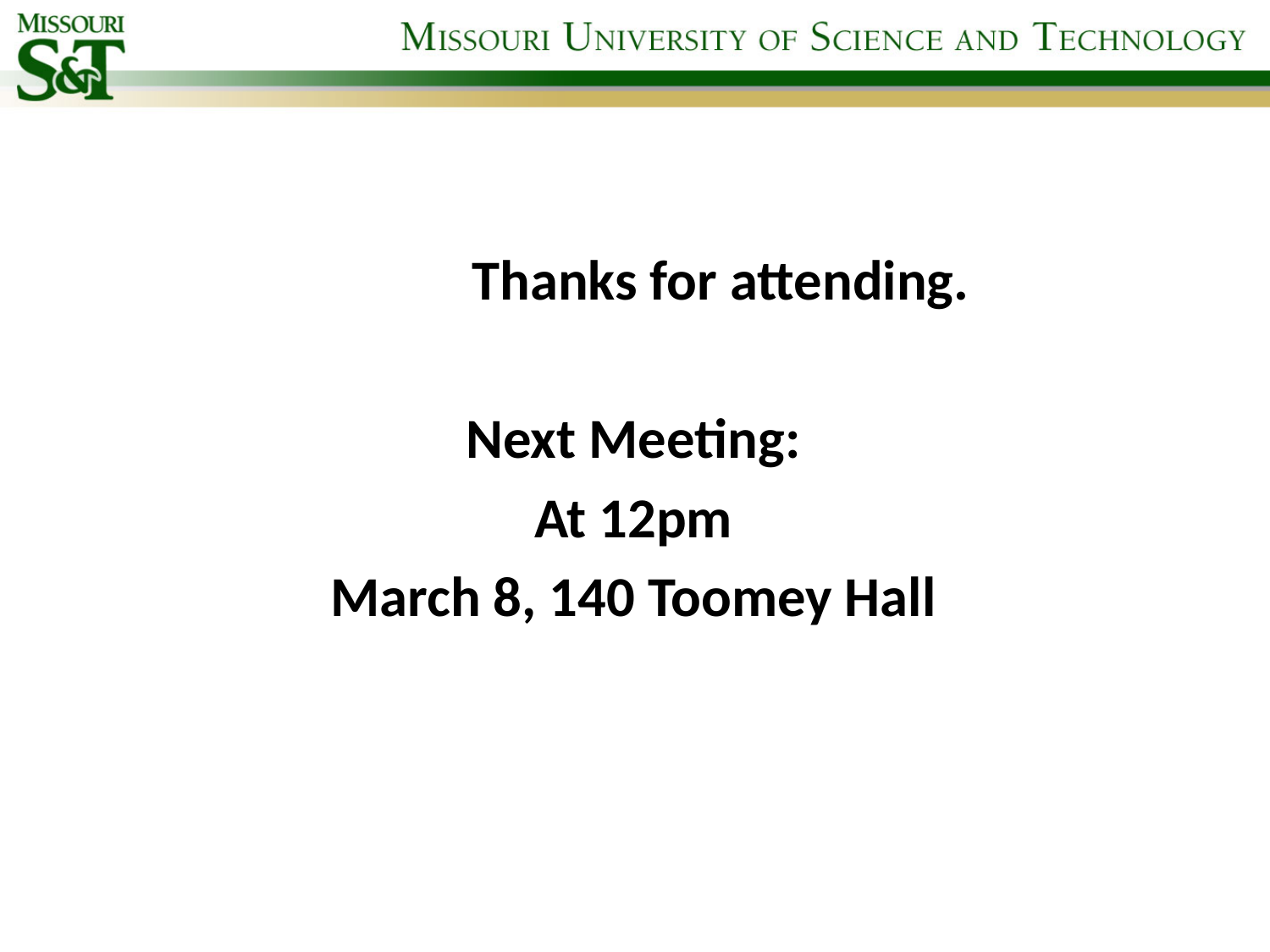

Thanks for attending.

Next Meeting:
At 12pm
March 8, 140 Toomey Hall